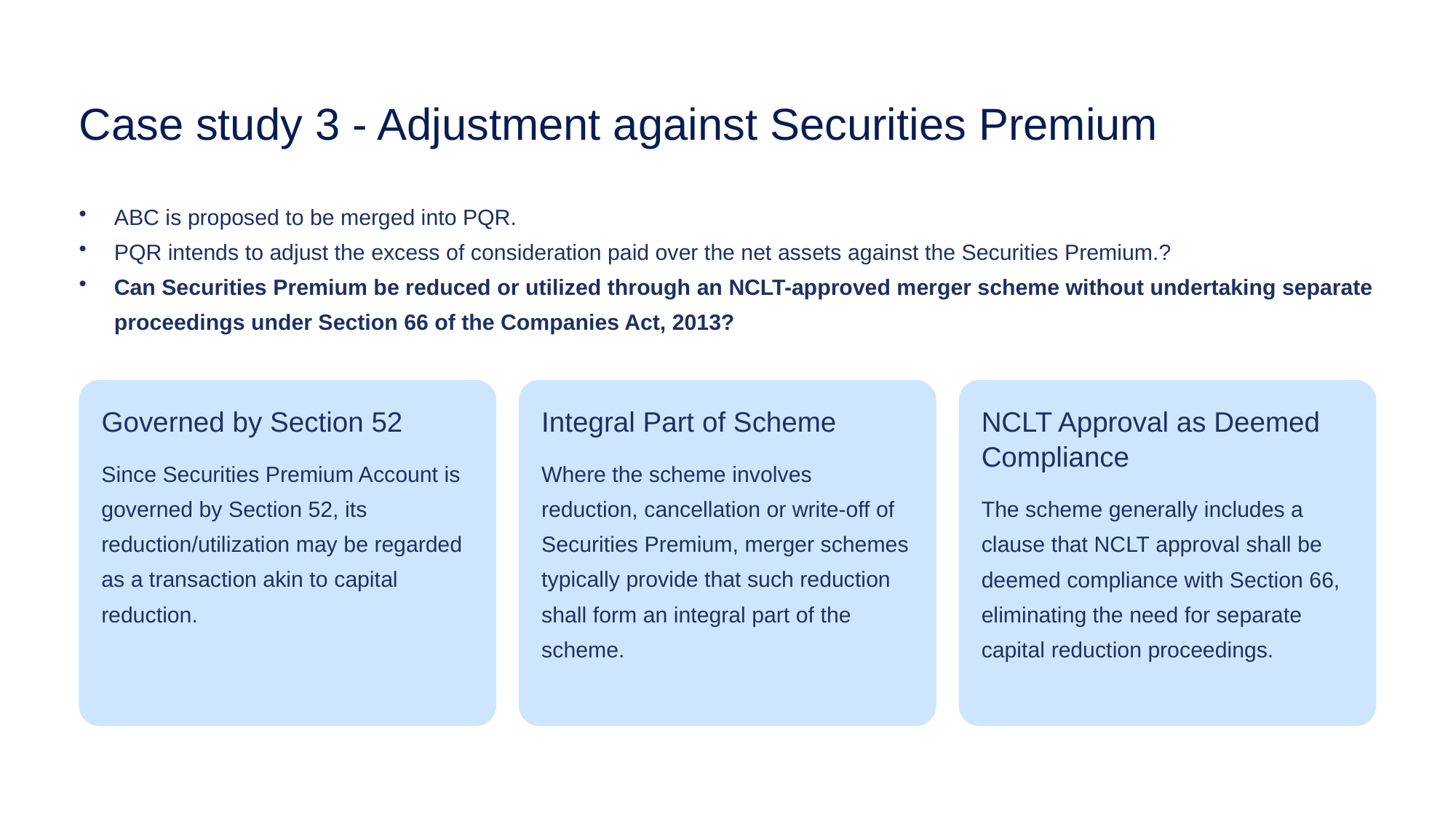

Case study 3 - Adjustment against Securities Premium
ABC is proposed to be merged into PQR.
PQR intends to adjust the excess of consideration paid over the net assets against the Securities Premium.?
Can Securities Premium be reduced or utilized through an NCLT-approved merger scheme without undertaking separate proceedings under Section 66 of the Companies Act, 2013?

Governed by Section 52
Integral Part of Scheme
NCLT Approval as Deemed Compliance
Since Securities Premium Account is governed by Section 52, its reduction/utilization may be regarded as a transaction akin to capital reduction.
Where the scheme involves reduction, cancellation or write-off of Securities Premium, merger schemes typically provide that such reduction shall form an integral part of the scheme.
The scheme generally includes a clause that NCLT approval shall be deemed compliance with Section 66, eliminating the need for separate capital reduction proceedings.